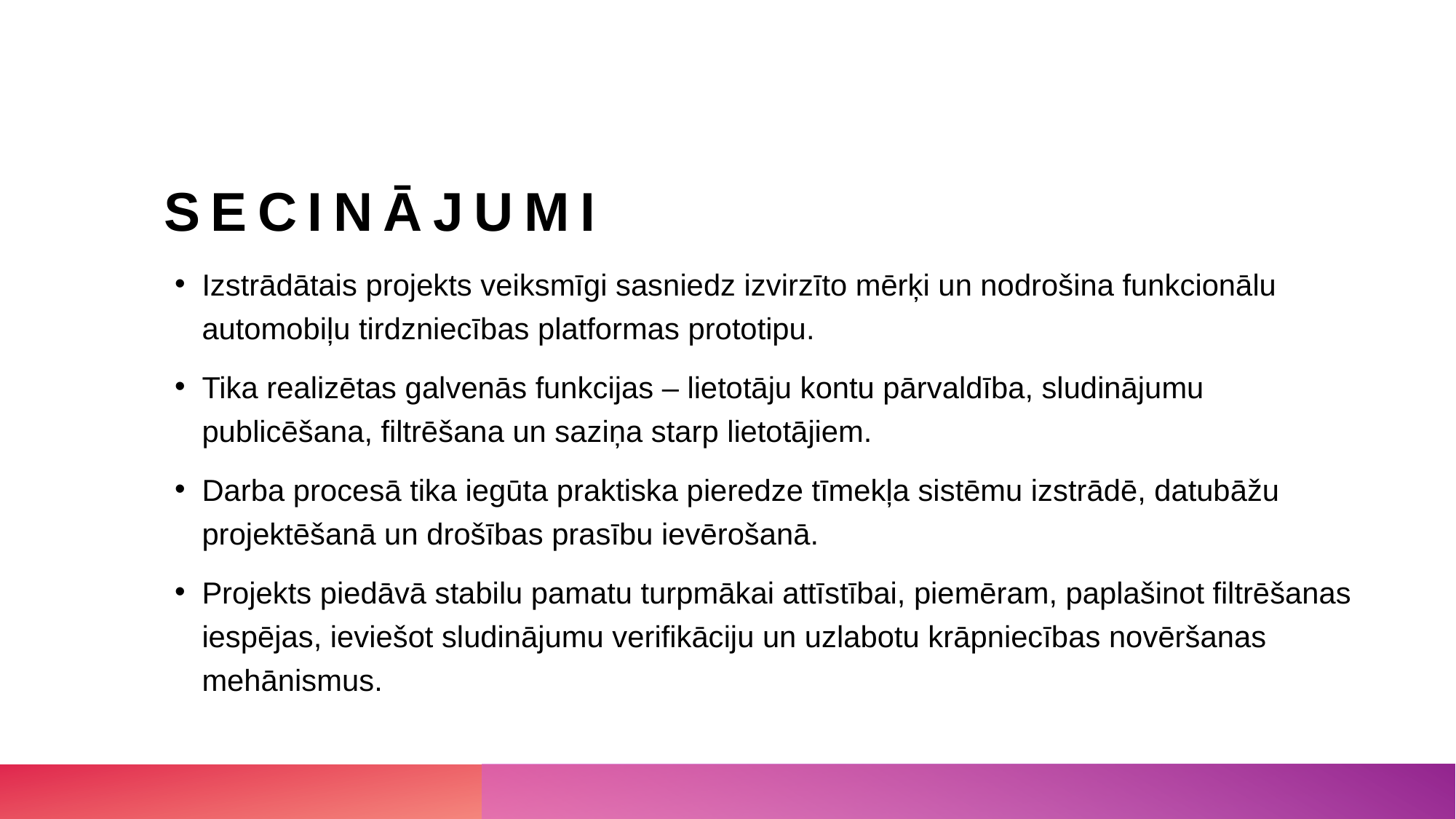

# Secinājumi
Izstrādātais projekts veiksmīgi sasniedz izvirzīto mērķi un nodrošina funkcionālu automobiļu tirdzniecības platformas prototipu.
Tika realizētas galvenās funkcijas – lietotāju kontu pārvaldība, sludinājumu publicēšana, filtrēšana un saziņa starp lietotājiem.
Darba procesā tika iegūta praktiska pieredze tīmekļa sistēmu izstrādē, datubāžu projektēšanā un drošības prasību ievērošanā.
Projekts piedāvā stabilu pamatu turpmākai attīstībai, piemēram, paplašinot filtrēšanas iespējas, ieviešot sludinājumu verifikāciju un uzlabotu krāpniecības novēršanas mehānismus.